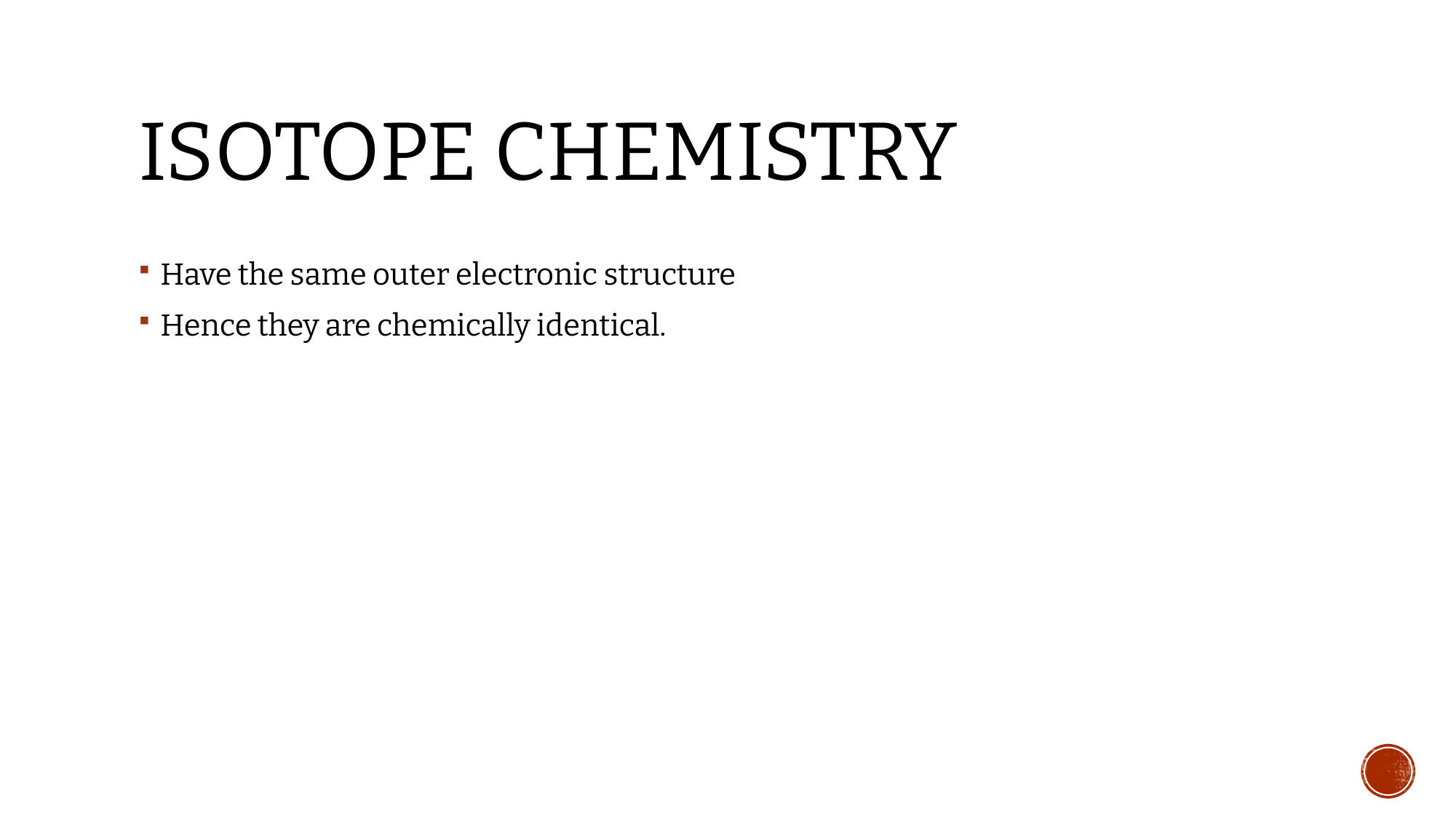

# ISOtope Chemistry
Have the same outer electronic structure
Hence they are chemically identical.